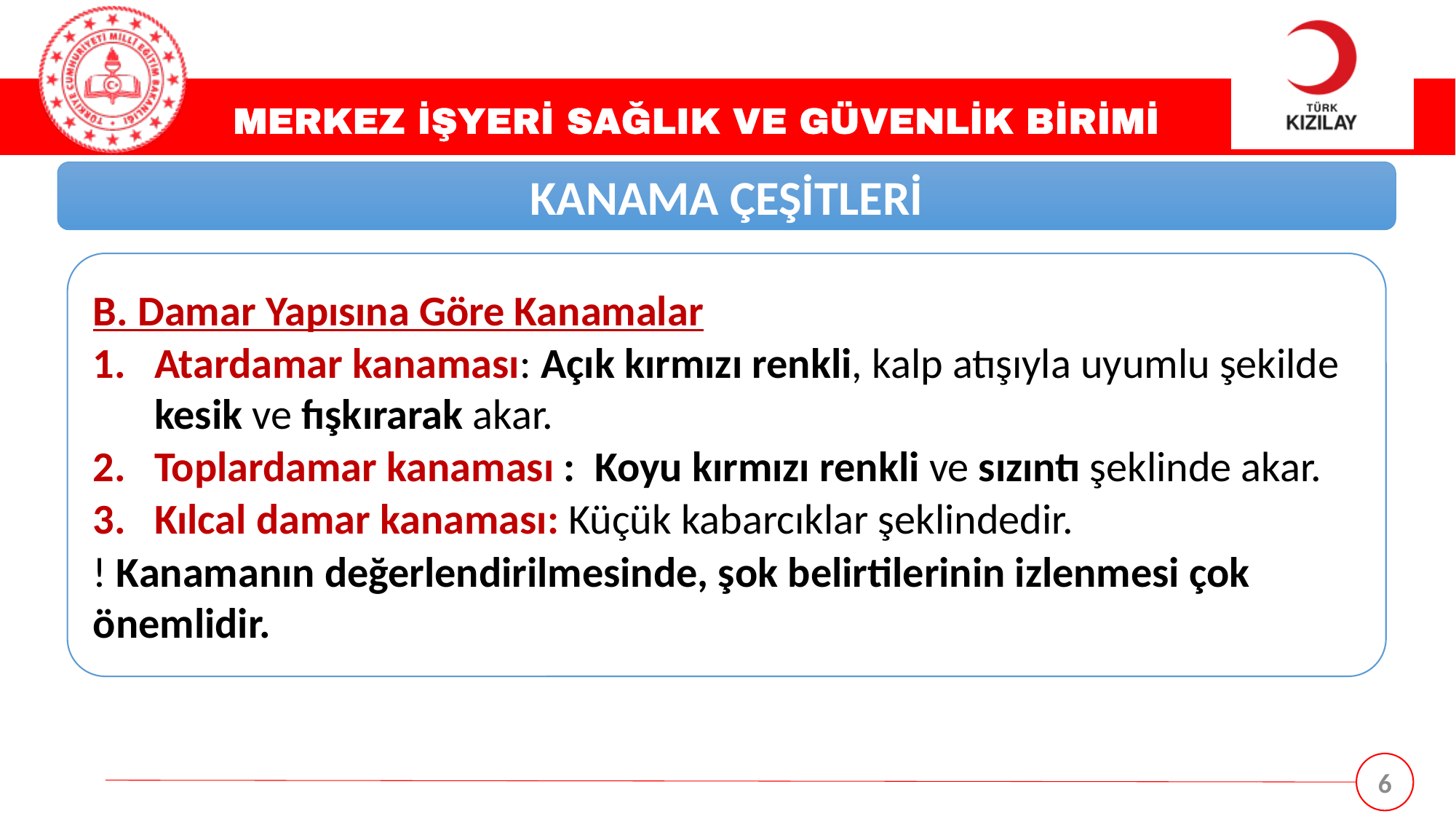

KANAMA ÇEŞİTLERİ
B. Damar Yapısına Göre Kanamalar
Atardamar kanaması: Açık kırmızı renkli, kalp atışıyla uyumlu şekilde kesik ve fışkırarak akar.
Toplardamar kanaması :  Koyu kırmızı renkli ve sızıntı şeklinde akar.
Kılcal damar kanaması: Küçük kabarcıklar şeklindedir.
! Kanamanın değerlendirilmesinde, şok belirtilerinin izlenmesi çok önemlidir.
6